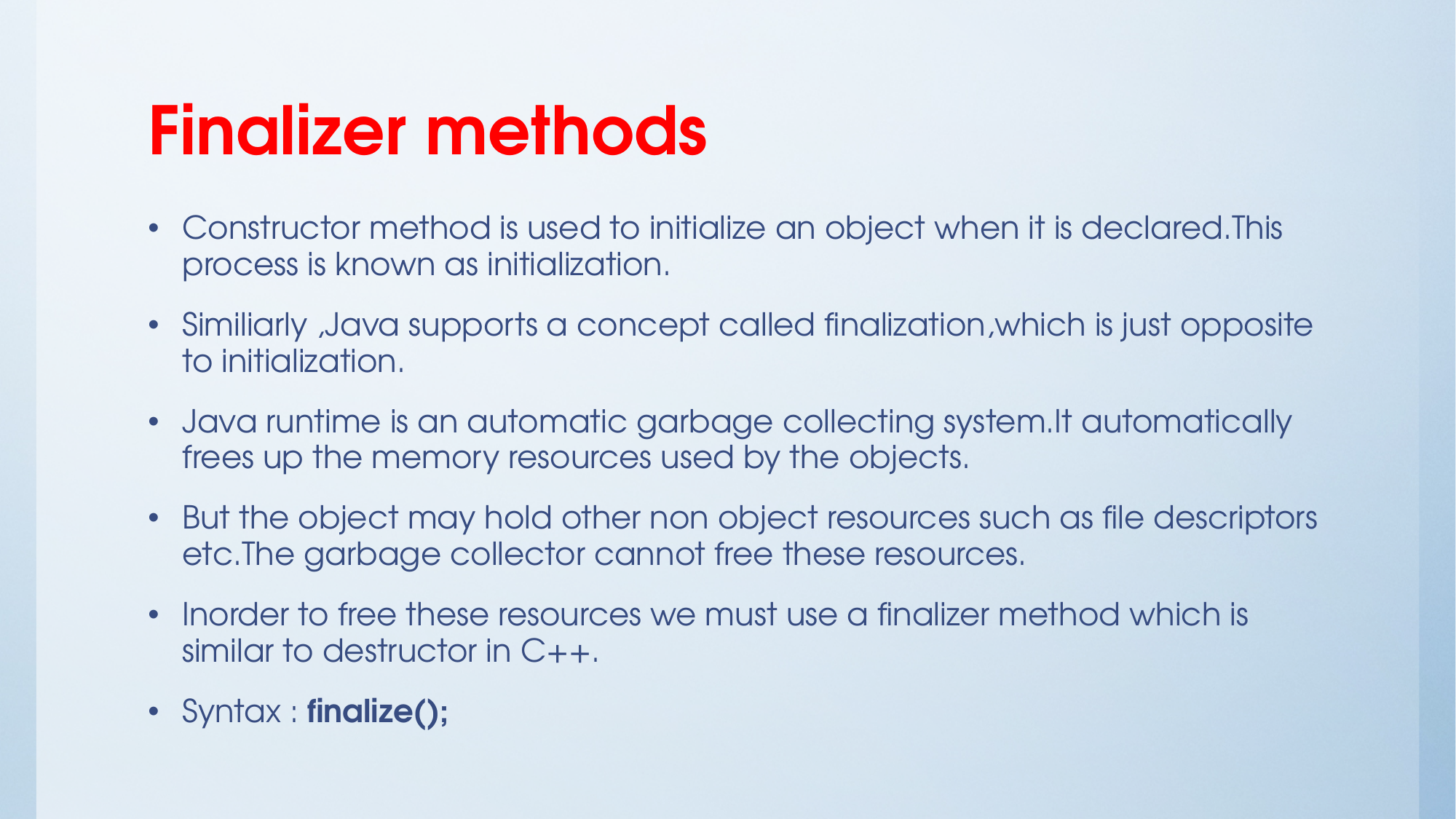

# Finalizer methods
Constructor method is used to initialize an object when it is declared.This process is known as initialization.
Similiarly ,Java supports a concept called finalization,which is just opposite to initialization.
Java runtime is an automatic garbage collecting system.It automatically frees up the memory resources used by the objects.
But the object may hold other non object resources such as file descriptors etc.The garbage collector cannot free these resources.
Inorder to free these resources we must use a finalizer method which is similar to destructor in C++.
Syntax : finalize();